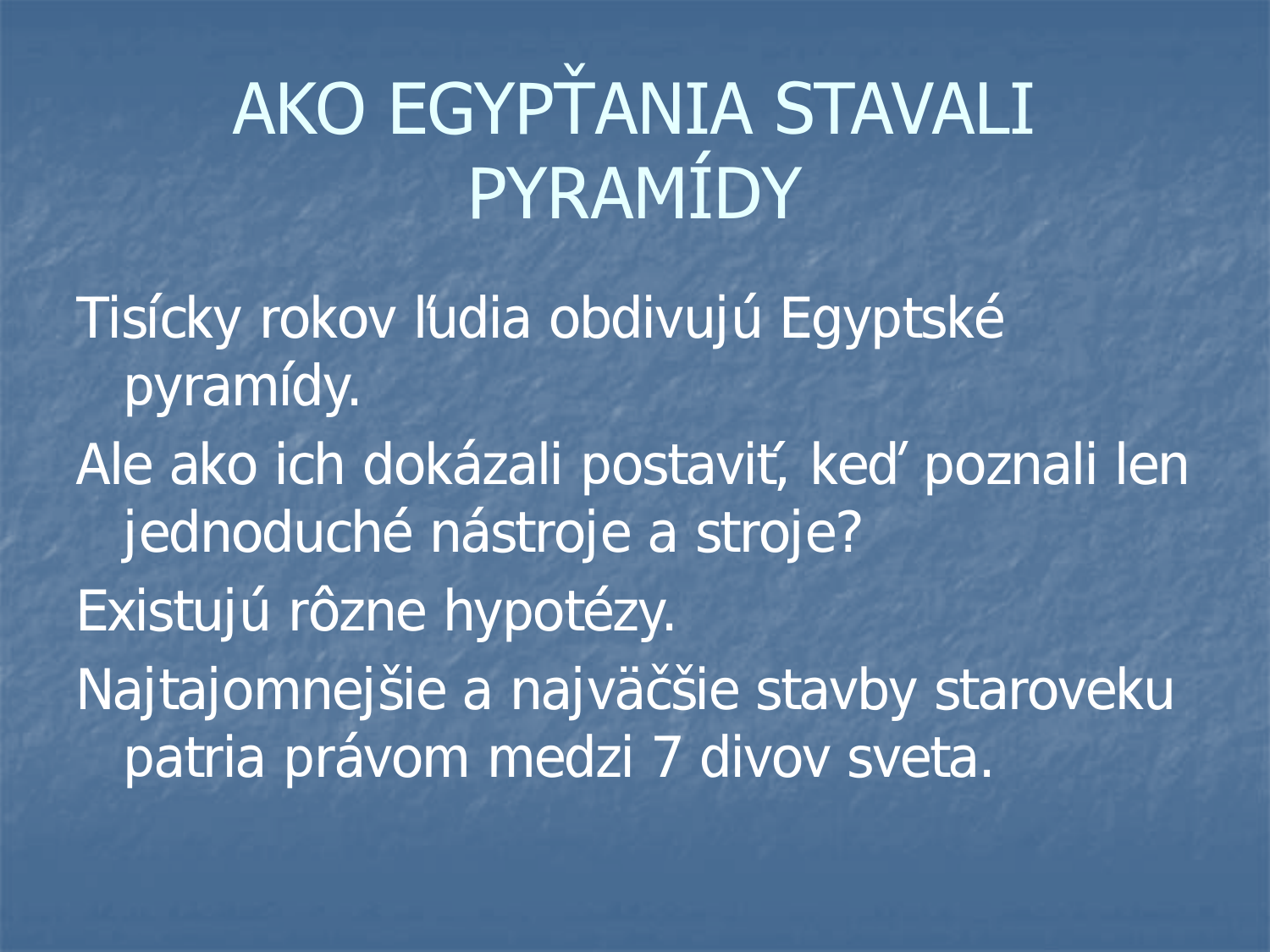

# AKO EGYPŤANIA STAVALI PYRAMÍDY
Tisícky rokov ľudia obdivujú Egyptské pyramídy.
Ale ako ich dokázali postaviť, keď poznali len jednoduché nástroje a stroje?
Existujú rôzne hypotézy.
Najtajomnejšie a najväčšie stavby staroveku patria právom medzi 7 divov sveta.